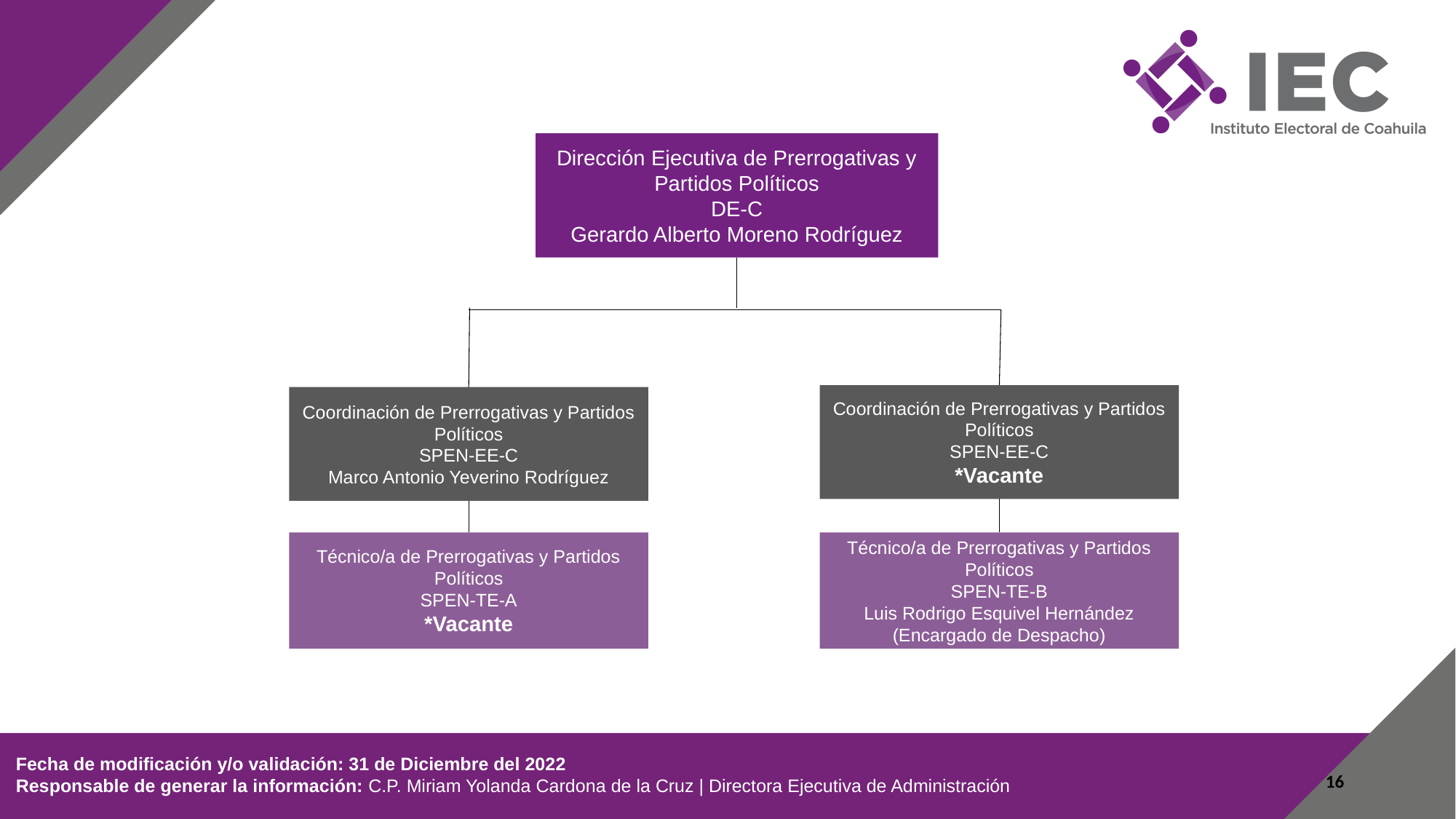

Dirección Ejecutiva de Prerrogativas y Partidos Políticos
DE-C
Gerardo Alberto Moreno Rodríguez
Coordinación de Prerrogativas y Partidos Políticos
SPEN-EE-C
*Vacante
Coordinación de Prerrogativas y Partidos Políticos
SPEN-EE-C
Marco Antonio Yeverino Rodríguez
Técnico/a de Prerrogativas y Partidos Políticos
SPEN-TE-A
*Vacante
Técnico/a de Prerrogativas y Partidos Políticos
SPEN-TE-B
Luis Rodrigo Esquivel Hernández
(Encargado de Despacho)
 Fecha de modificación y/o validación: 31 de Diciembre del 2022
 Responsable de generar la información: C.P. Miriam Yolanda Cardona de la Cruz | Directora Ejecutiva de Administración
16